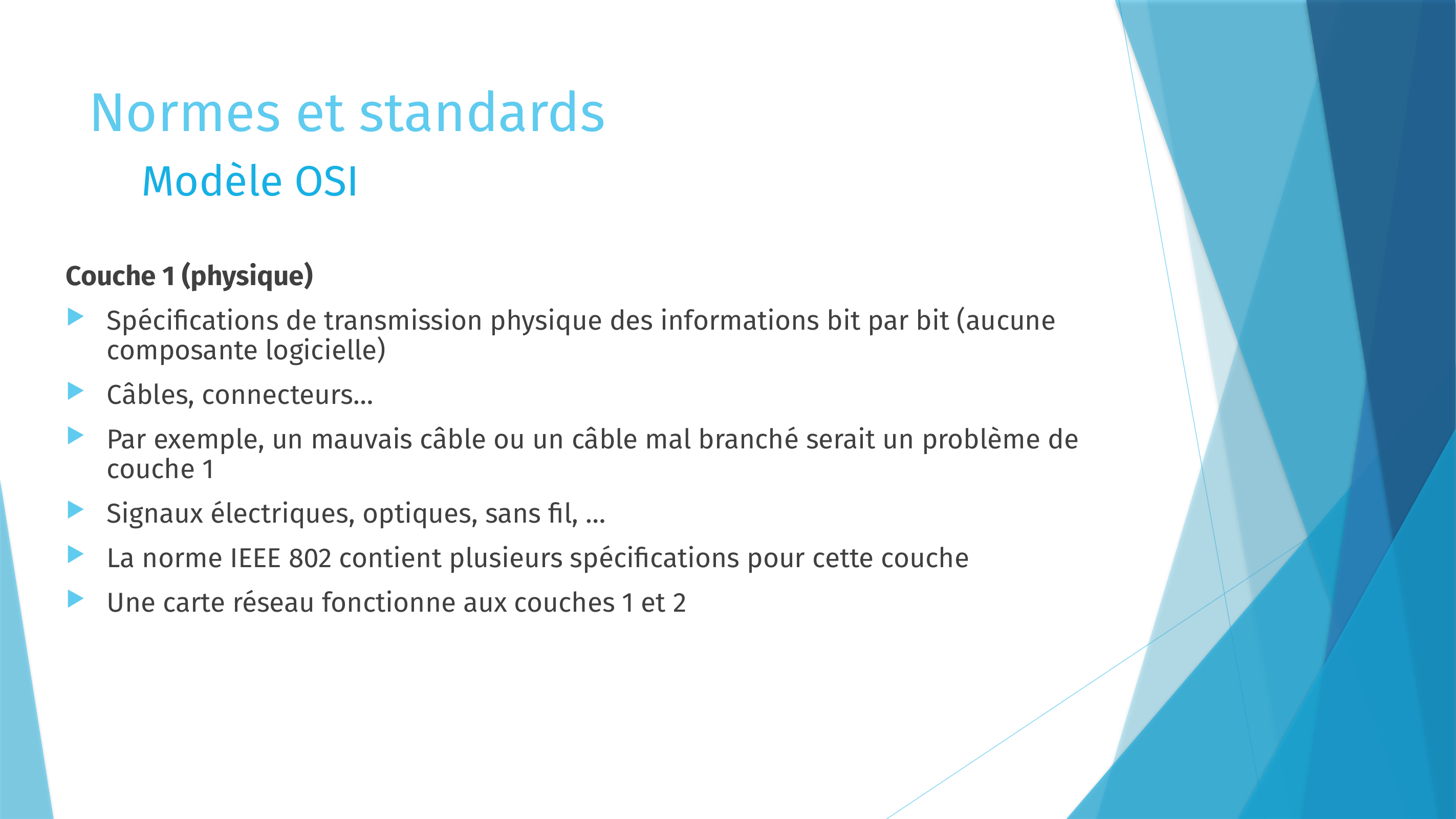

# Normes et standards
Modèle OSI
Couche 1 (physique)
Spécifications de transmission physique des informations bit par bit (aucune composante logicielle)
Câbles, connecteurs…
Par exemple, un mauvais câble ou un câble mal branché serait un problème de couche 1
Signaux électriques, optiques, sans fil, …
La norme IEEE 802 contient plusieurs spécifications pour cette couche
Une carte réseau fonctionne aux couches 1 et 2